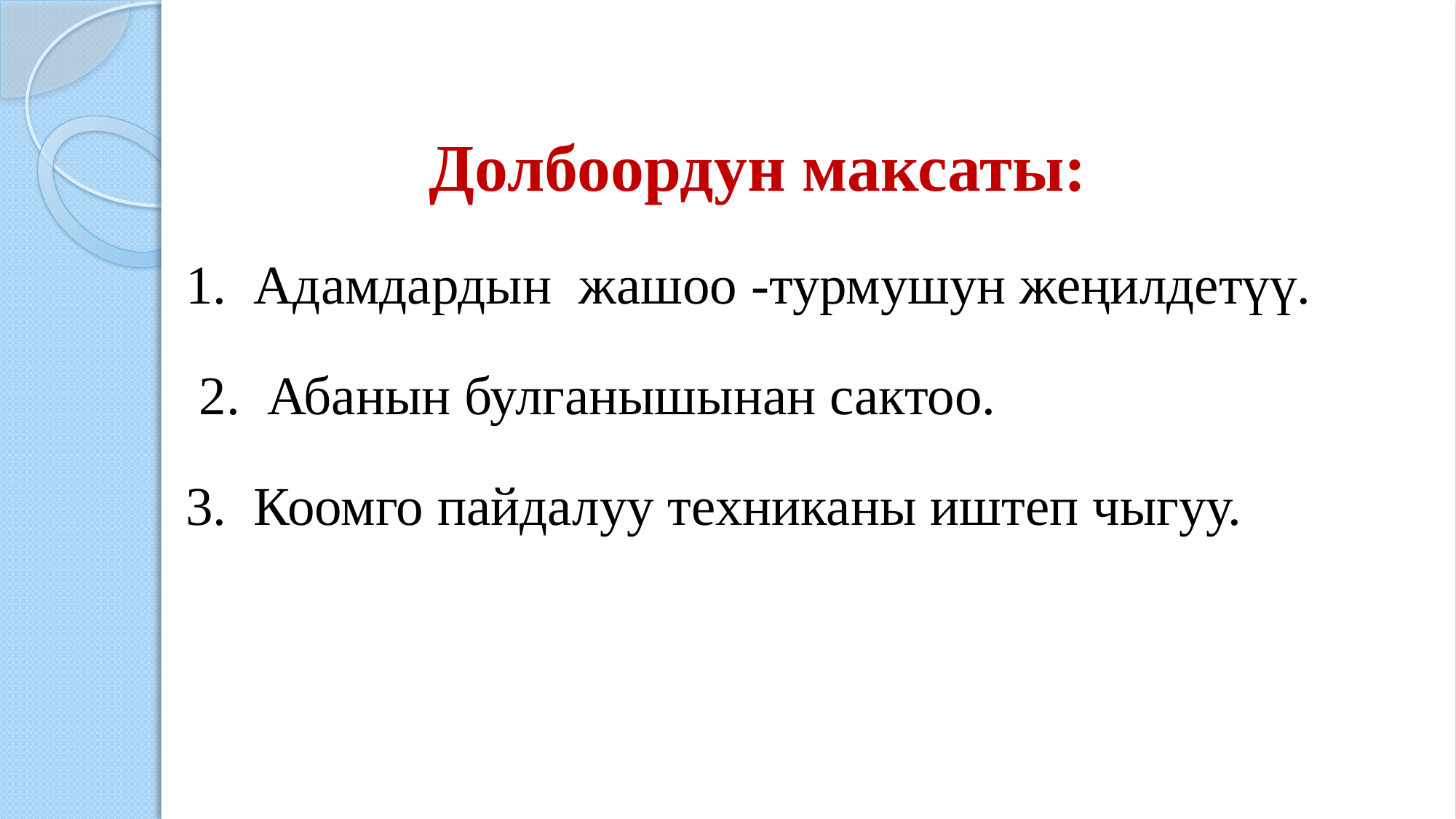

Долбоордун максаты:
1.  Адамдардын  жашоо -турмушун жеңилдетүү.
 2.  Абанын булганышынан сактоо.
3.  Коомго пайдалуу техниканы иштеп чыгуу.